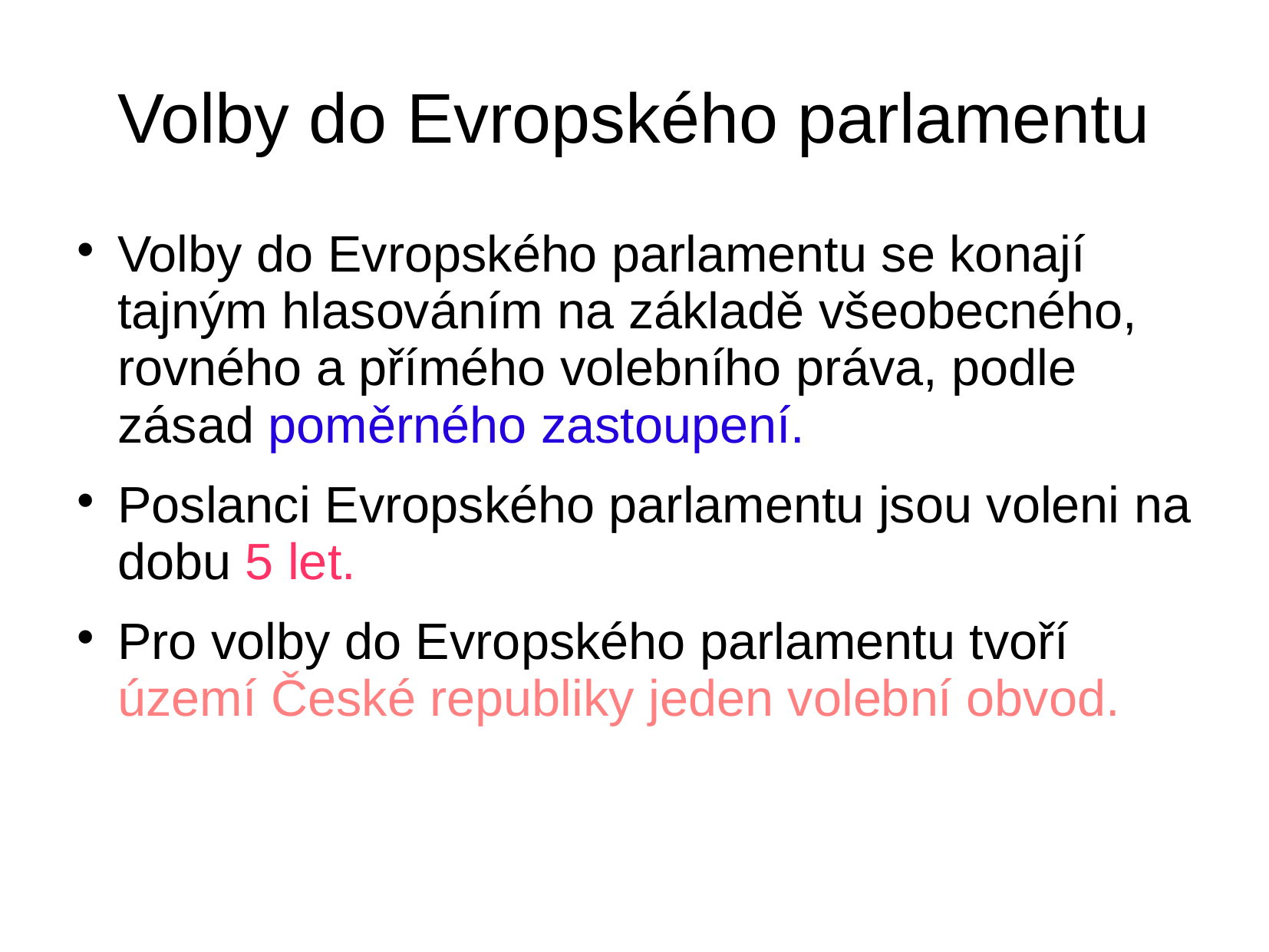

# Volby do Evropského parlamentu
Volby do Evropského parlamentu se konají tajným hlasováním na základě všeobecného, rovného a přímého volebního práva, podle zásad poměrného zastoupení.
Poslanci Evropského parlamentu jsou voleni na dobu 5 let.
Pro volby do Evropského parlamentu tvoří území České republiky jeden volební obvod.